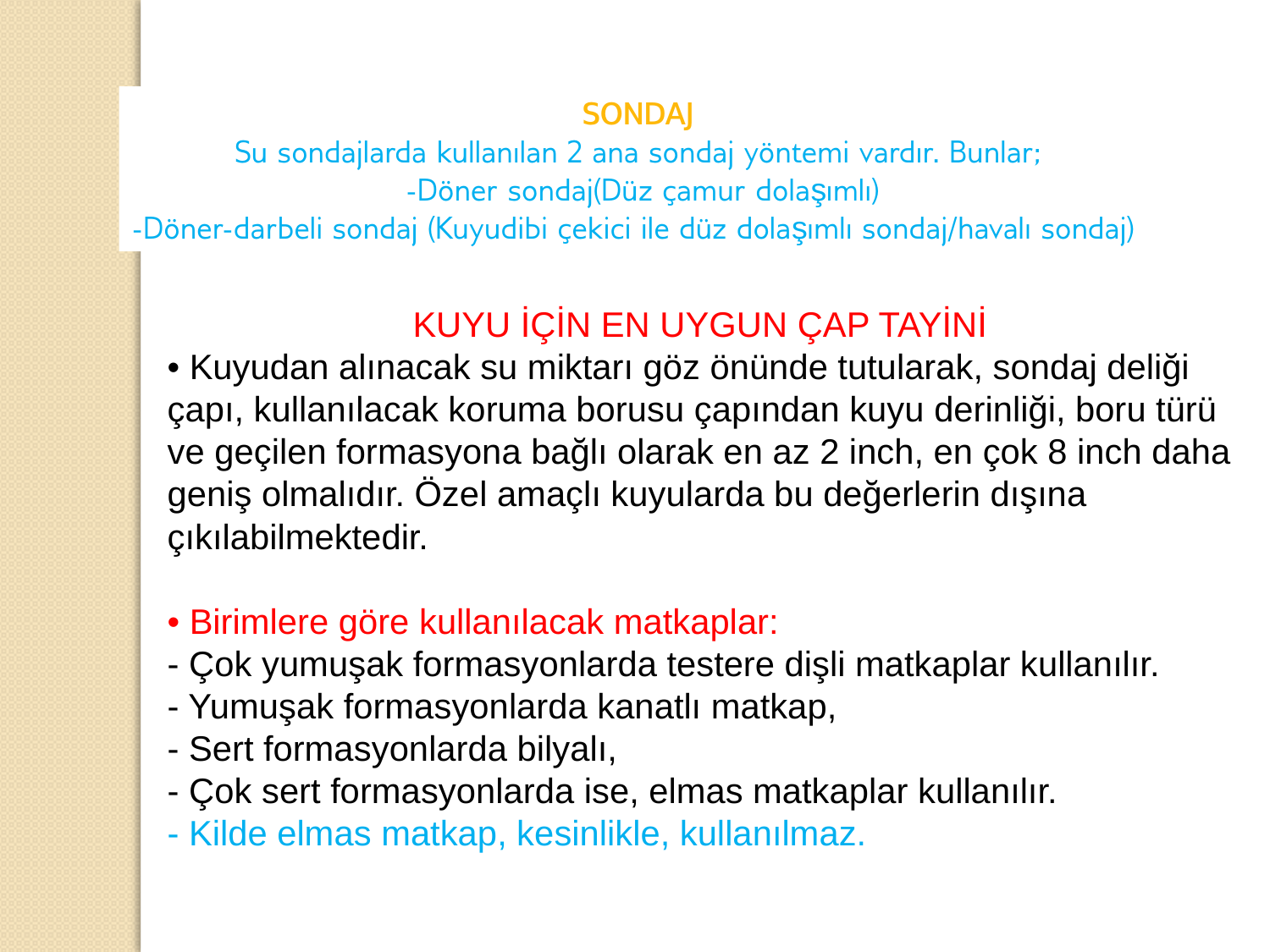

SONDAJ
Su sondajlarda kullanılan 2 ana sondaj yöntemi vardır. Bunlar;
 -Döner sondaj(Düz çamur dolaşımlı)
-Döner-darbeli sondaj (Kuyudibi çekici ile düz dolaşımlı sondaj/havalı sondaj)
KUYU İÇİN EN UYGUN ÇAP TAYİNİ
• Kuyudan alınacak su miktarı göz önünde tutularak, sondaj deliği çapı, kullanılacak koruma borusu çapından kuyu derinliği, boru türü ve geçilen formasyona bağlı olarak en az 2 inch, en çok 8 inch daha geniş olmalıdır. Özel amaçlı kuyularda bu değerlerin dışına çıkılabilmektedir.

• Birimlere göre kullanılacak matkaplar:
- Çok yumuşak formasyonlarda testere dişli matkaplar kullanılır.
- Yumuşak formasyonlarda kanatlı matkap,
- Sert formasyonlarda bilyalı,
- Çok sert formasyonlarda ise, elmas matkaplar kullanılır.
- Kilde elmas matkap, kesinlikle, kullanılmaz.